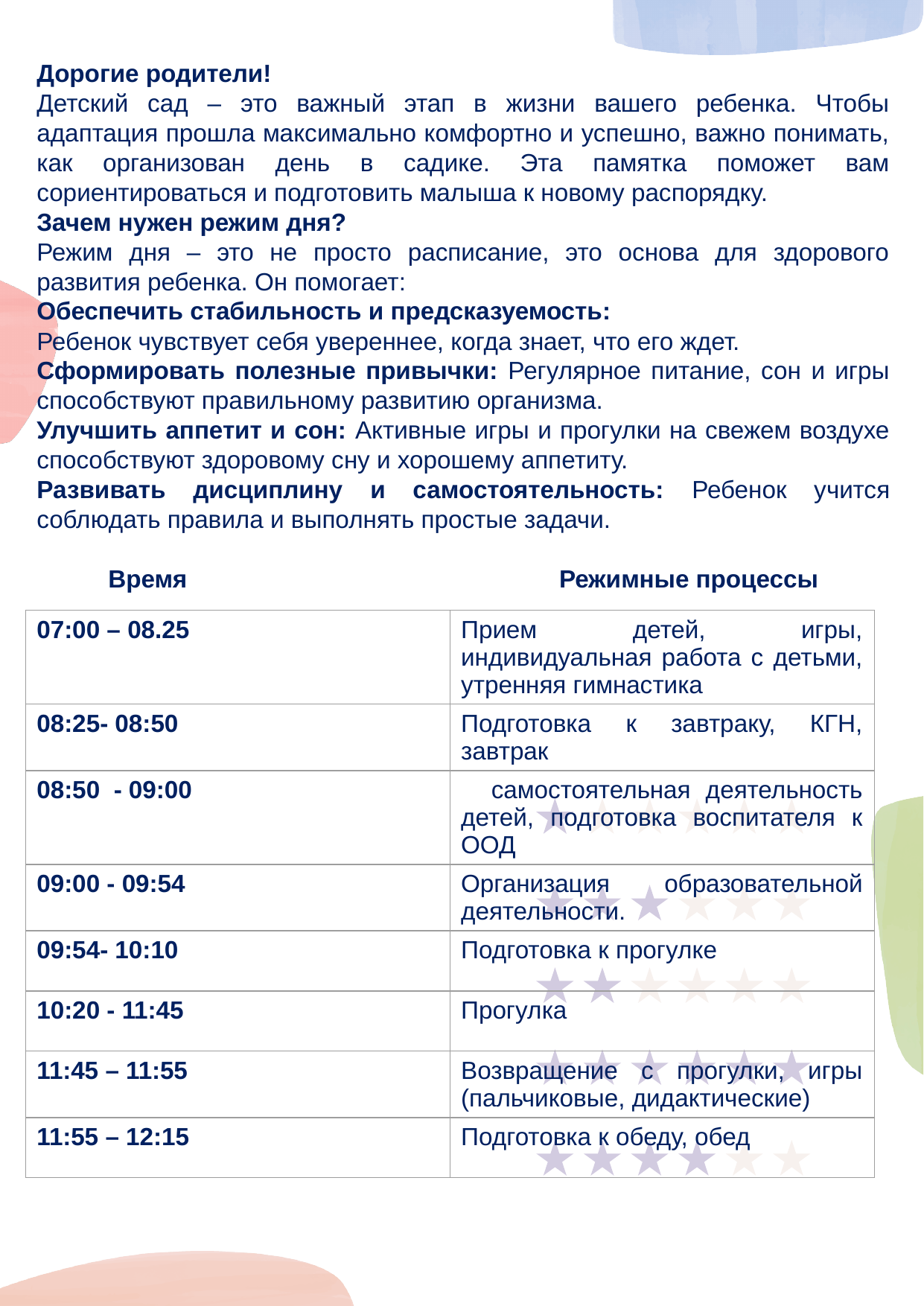

Дорогие родители!
Детский сад – это важный этап в жизни вашего ребенка. Чтобы адаптация прошла максимально комфортно и успешно, важно понимать, как организован день в садике. Эта памятка поможет вам сориентироваться и подготовить малыша к новому распорядку.
Зачем нужен режим дня?
Режим дня – это не просто расписание, это основа для здорового развития ребенка. Он помогает:
Обеспечить стабильность и предсказуемость:
Ребенок чувствует себя увереннее, когда знает, что его ждет.
Сформировать полезные привычки: Регулярное питание, сон и игры способствуют правильному развитию организма.
Улучшить аппетит и сон: Активные игры и прогулки на свежем воздухе способствуют здоровому сну и хорошему аппетиту.
Развивать дисциплину и самостоятельность: Ребенок учится соблюдать правила и выполнять простые задачи.

Время                                                      Режимные процессы
#
| 07:00 – 08.25 | Прием детей, игры, индивидуальная работа с детьми, утренняя гимнастика |
| --- | --- |
| 08:25- 08:50 | Подготовка к завтраку, КГН, завтрак |
| 08:50 - 09:00 | самостоятельная деятельность детей, подготовка воспитателя к ООД |
| 09:00 - 09:54 | Организация образовательной деятельности. |
| 09:54- 10:10 | Подготовка к прогулке |
| 10:20 - 11:45 | Прогулка |
| 11:45 – 11:55 | Возвращение с прогулки, игры (пальчиковые, дидактические) |
| 11:55 – 12:15 | Подготовка к обеду, обед |